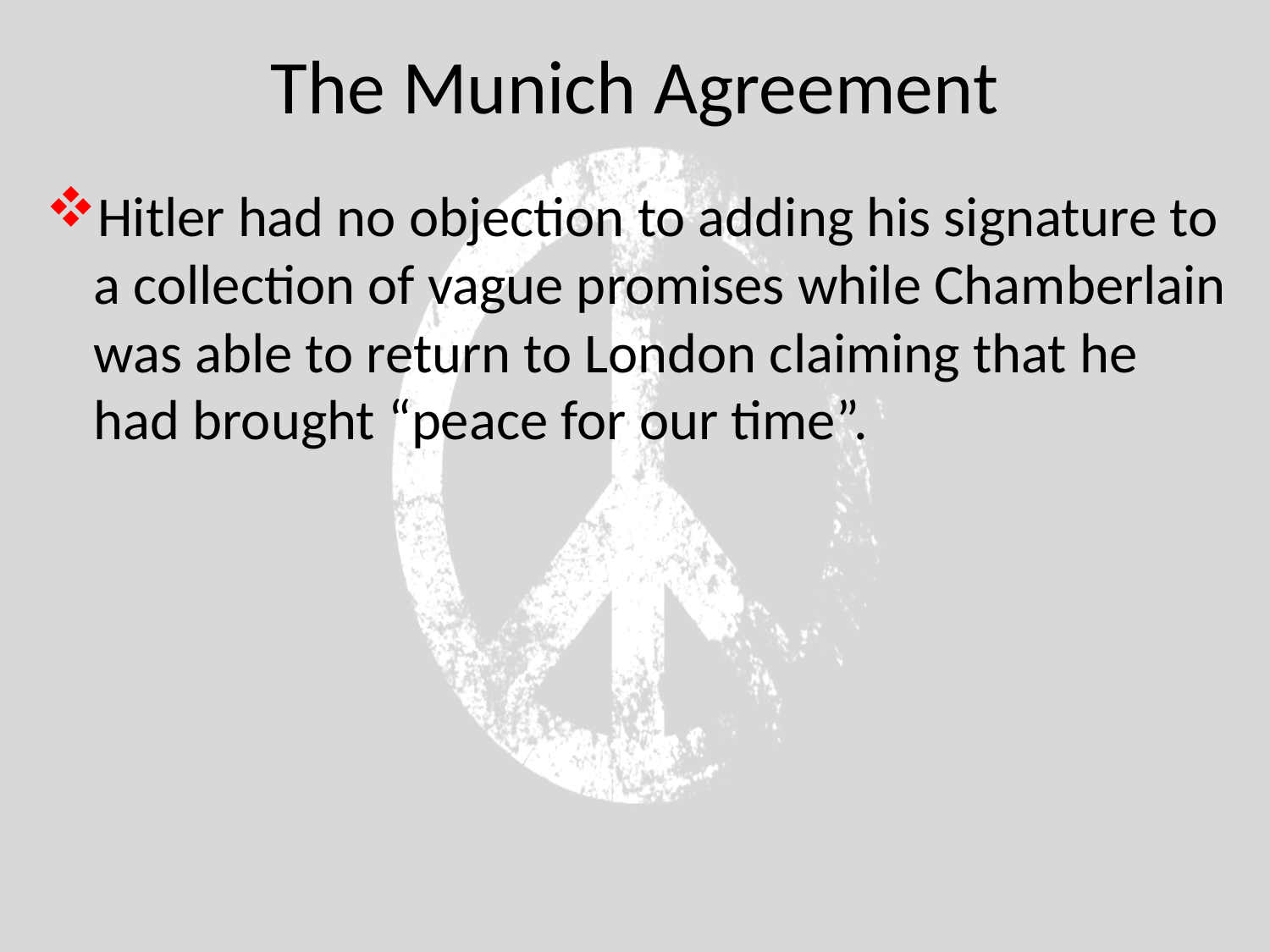

# The Munich Agreement
Hitler had no objection to adding his signature to a collection of vague promises while Chamberlain was able to return to London claiming that he had brought “peace for our time”.